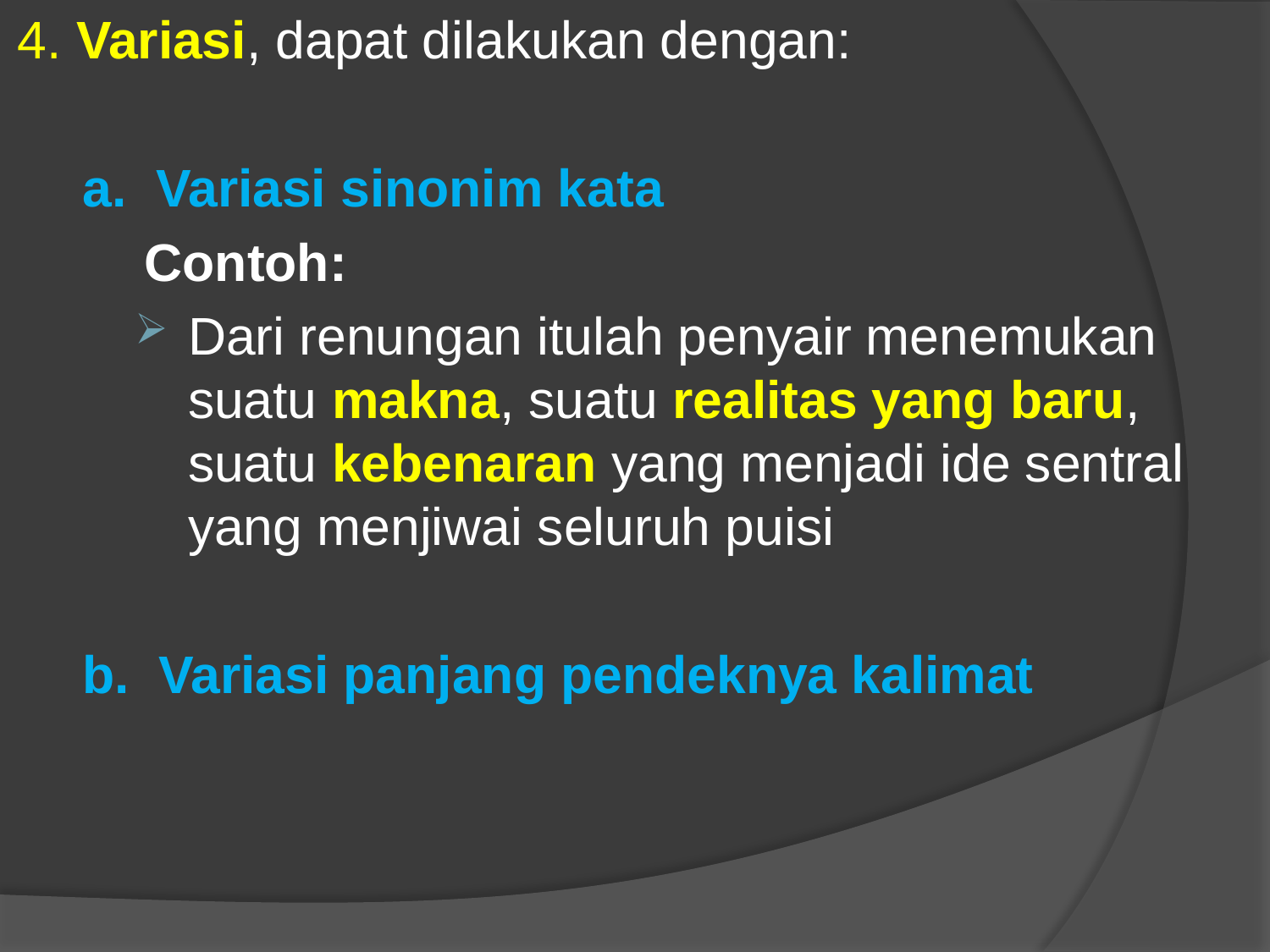

4. Variasi, dapat dilakukan dengan:

a.  Variasi sinonim kata
Contoh:
Dari renungan itulah penyair menemukan suatu makna, suatu realitas yang baru, suatu kebenaran yang menjadi ide sentral yang menjiwai seluruh puisi

b.  Variasi panjang pendeknya kalimat